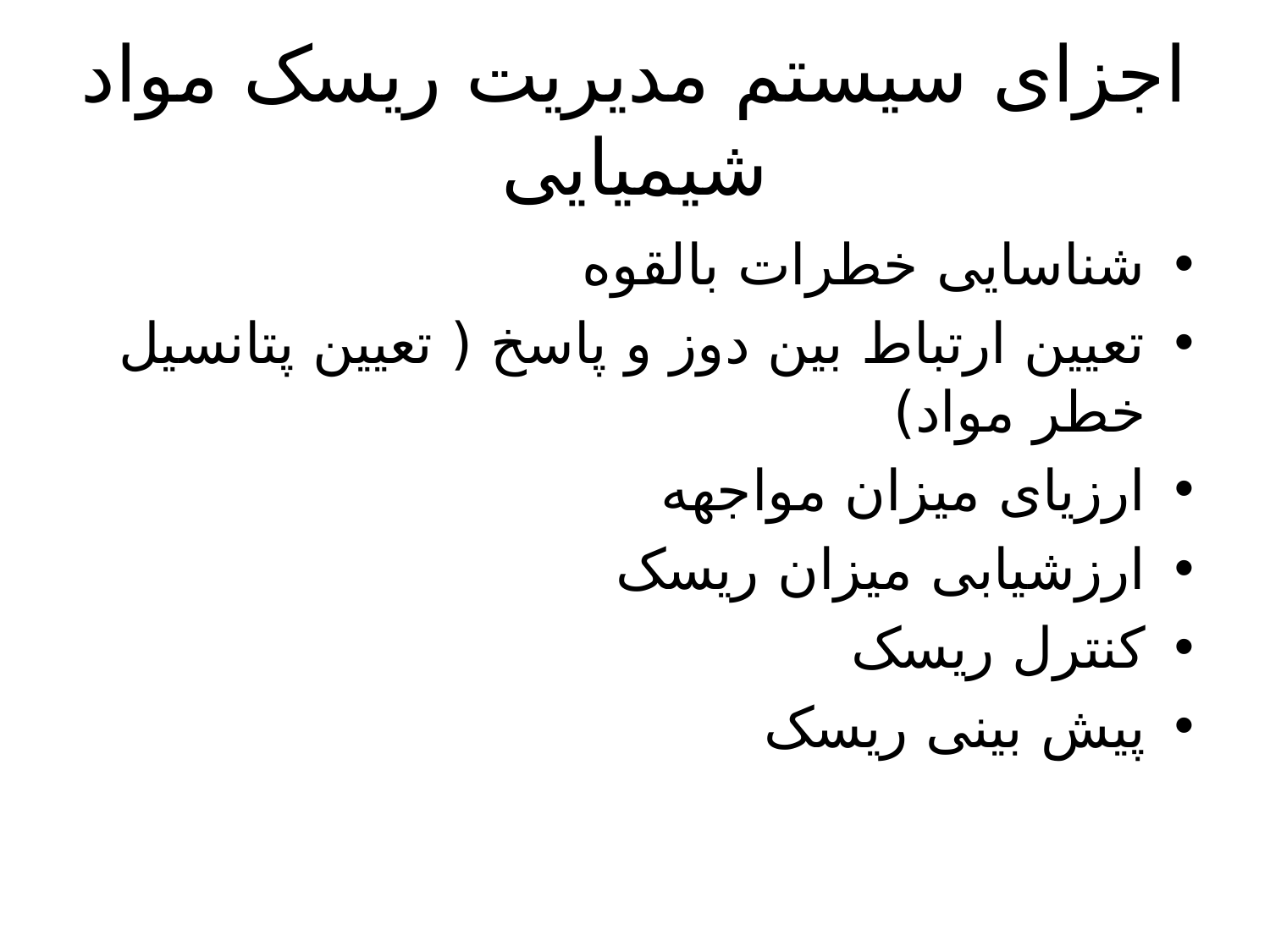

# اجزای سیستم مدیریت ریسک مواد شیمیایی
شناسایی خطرات بالقوه
تعیین ارتباط بین دوز و پاسخ ( تعیین پتانسیل خطر مواد)
ارزیای میزان مواجهه
ارزشیابی میزان ریسک
کنترل ریسک
پیش بینی ریسک